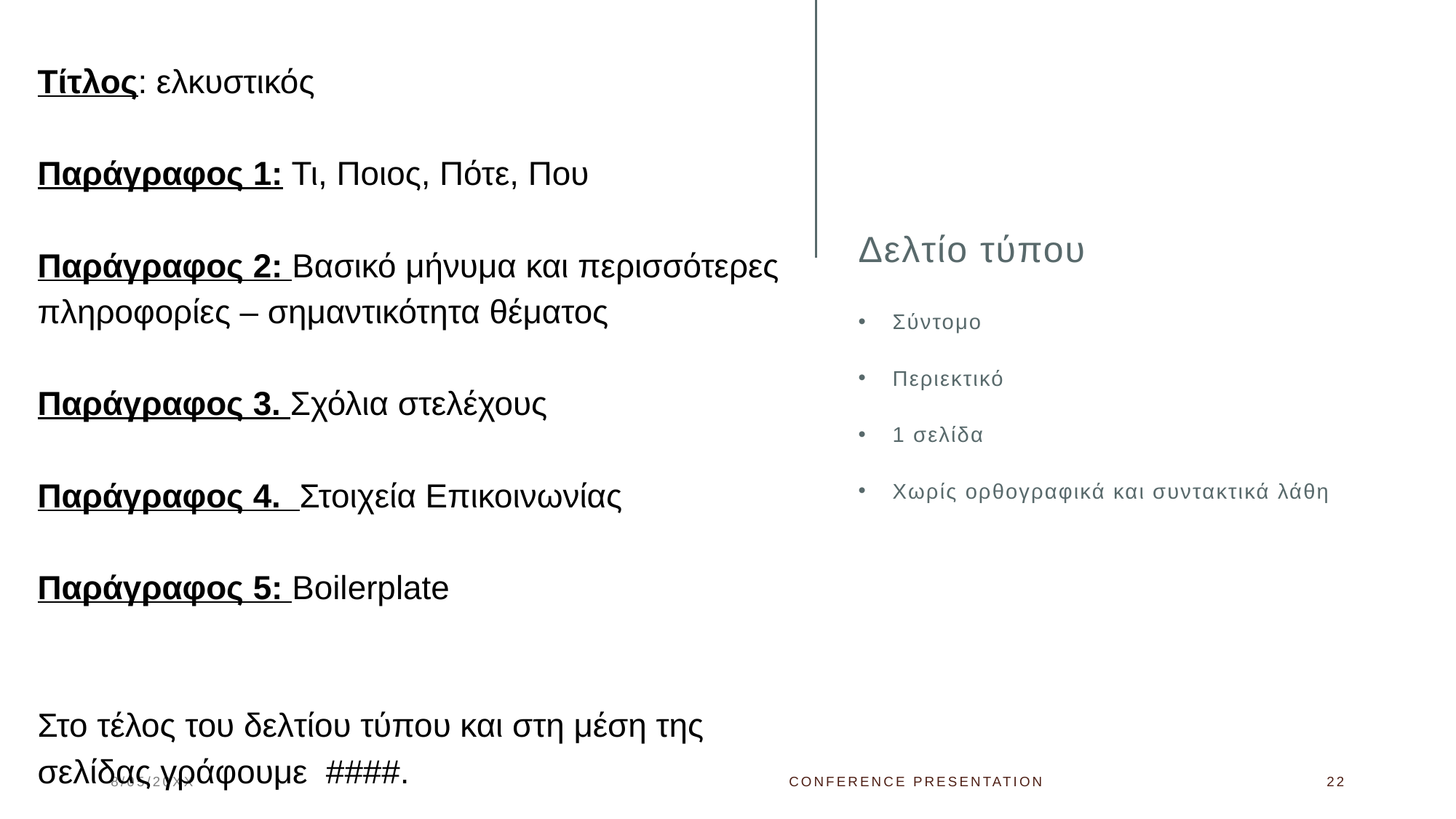

Τίτλος: ελκυστικός

Παράγραφος 1: Τι, Ποιος, Πότε, Που

Παράγραφος 2: Βασικό μήνυμα και περισσότερες πληροφορίες – σημαντικότητα θέματος

Παράγραφος 3. Σχόλια στελέχους

Παράγραφος 4.  Στοιχεία Επικοινωνίας

Παράγραφος 5: Βoilerplate

Στο τέλος του δελτίου τύπου και στη μέση της σελίδας γράφουμε  ####.

# Δελτίο τύπου
Σύντομο
Περιεκτικό
1 σελίδα
Χωρίς ορθογραφικά και συντακτικά λάθη
8/05/20XX
Conference Presentation
22